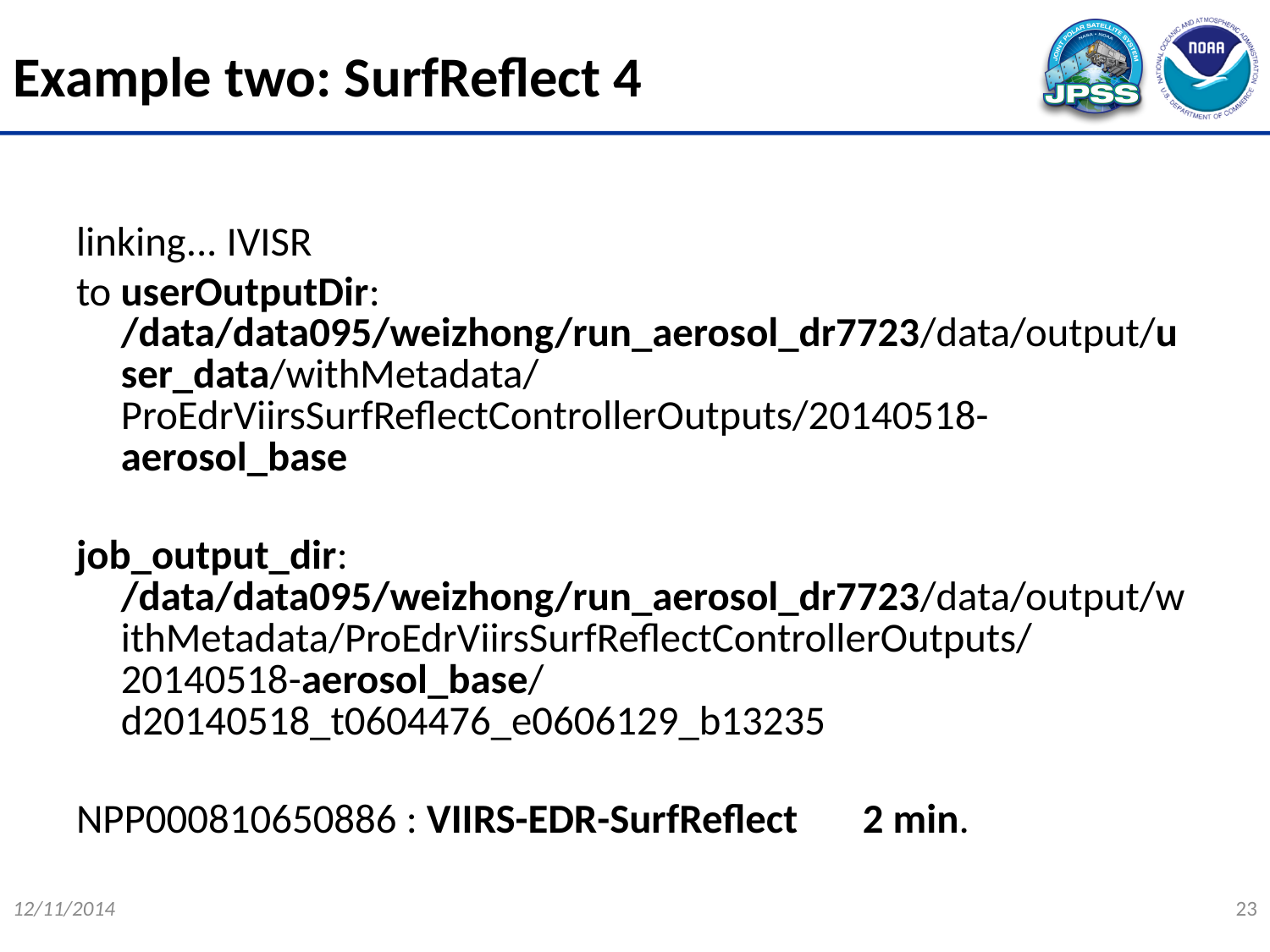

Example two: SurfReflect 4

linking... IVISR
to userOutputDir: /data/data095/weizhong/run_aerosol_dr7723/data/output/user_data/withMetadata/ProEdrViirsSurfReflectControllerOutputs/20140518-aerosol_base

job_output_dir:   /data/data095/weizhong/run_aerosol_dr7723/data/output/withMetadata/ProEdrViirsSurfReflectControllerOutputs/20140518-aerosol_base/d20140518_t0604476_e0606129_b13235

NPP000810650886 : VIIRS-EDR-SurfReflect     	2 min.

12/11/2014
23